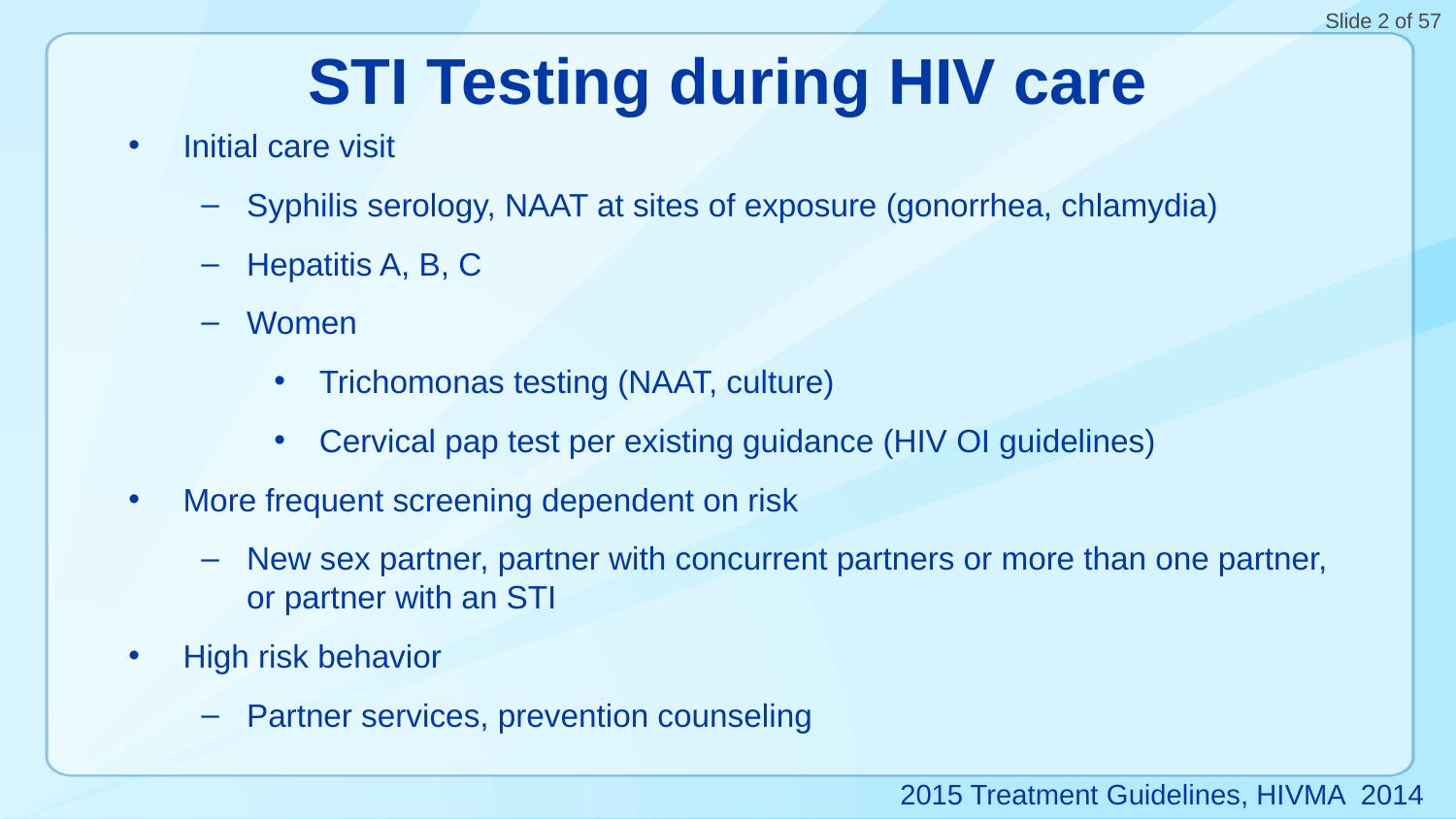

# STI Testing during HIV care
Initial care visit
Syphilis serology, NAAT at sites of exposure (gonorrhea, chlamydia)
Hepatitis A, B, C
Women
 Trichomonas testing (NAAT, culture)
 Cervical pap test per existing guidance (HIV OI guidelines)
More frequent screening dependent on risk
New sex partner, partner with concurrent partners or more than one partner, or partner with an STI
High risk behavior
Partner services, prevention counseling
2015 Treatment Guidelines, HIVMA  2014